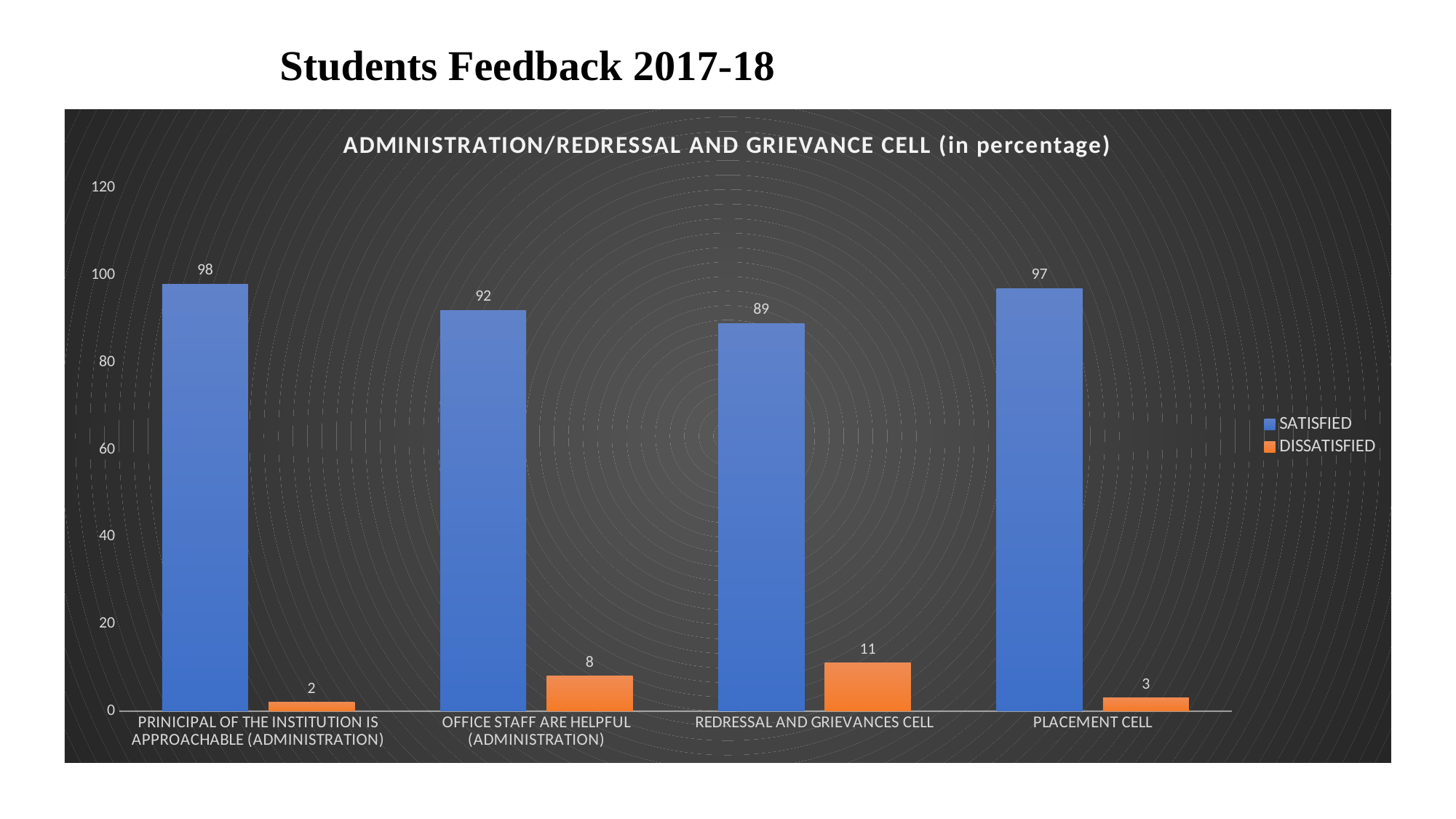

Students Feedback 2017-18

### Chart: ADMINISTRATION/REDRESSAL AND GRIEVANCE CELL (in percentage)

| Category | SATISFIED | DISSATISFIED |
|---|---|---|
| PRINICIPAL OF THE INSTITUTION IS APPROACHABLE (ADMINISTRATION) | 98.0 | 2.0 |
| OFFICE STAFF ARE HELPFUL (ADMINISTRATION) | 92.0 | 8.0 |
| REDRESSAL AND GRIEVANCES CELL | 89.0 | 11.0 |
| PLACEMENT CELL | 97.0 | 3.0 |